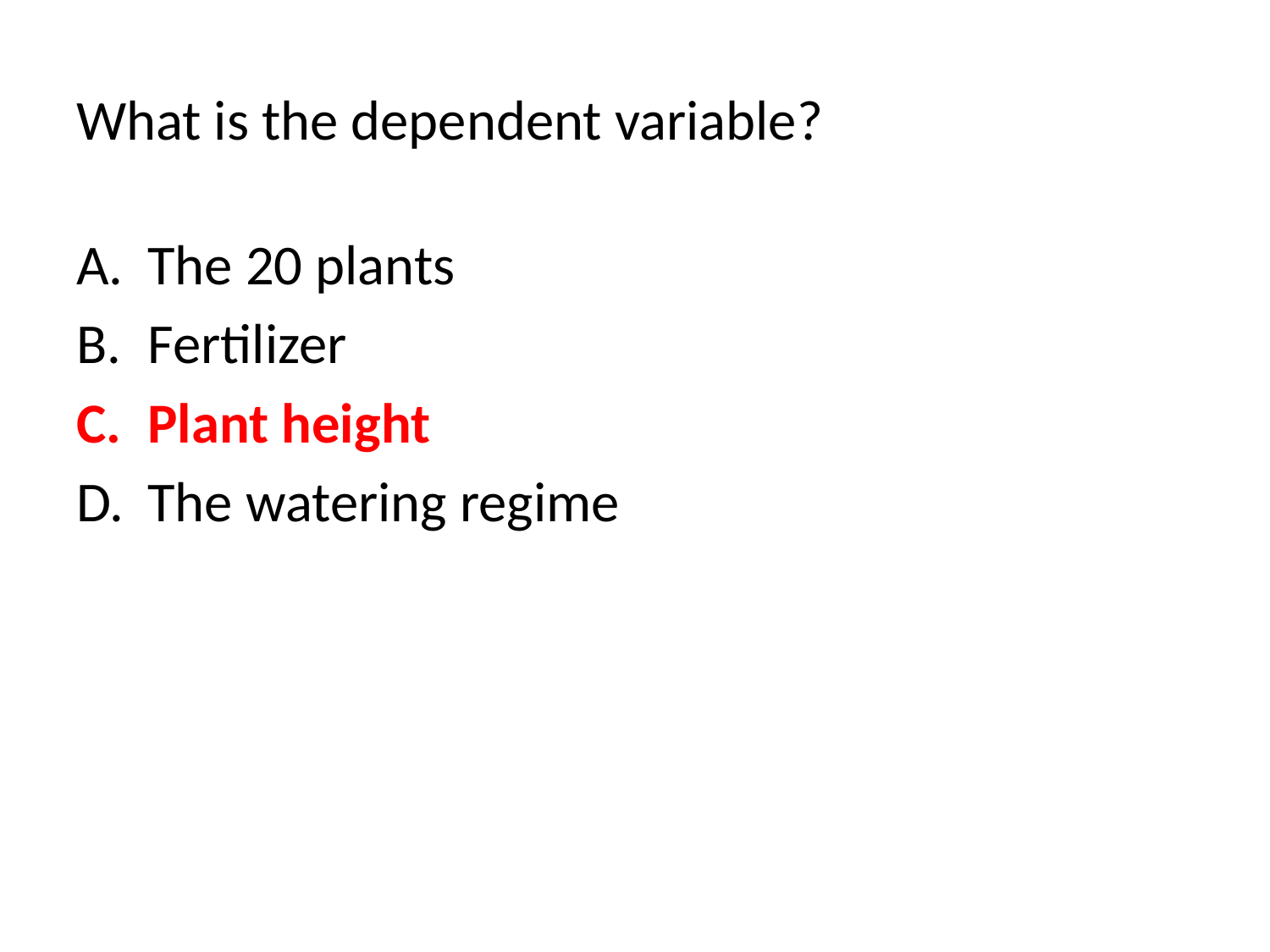

# What is the dependent variable?
The 20 plants
Fertilizer
Plant height
The watering regime